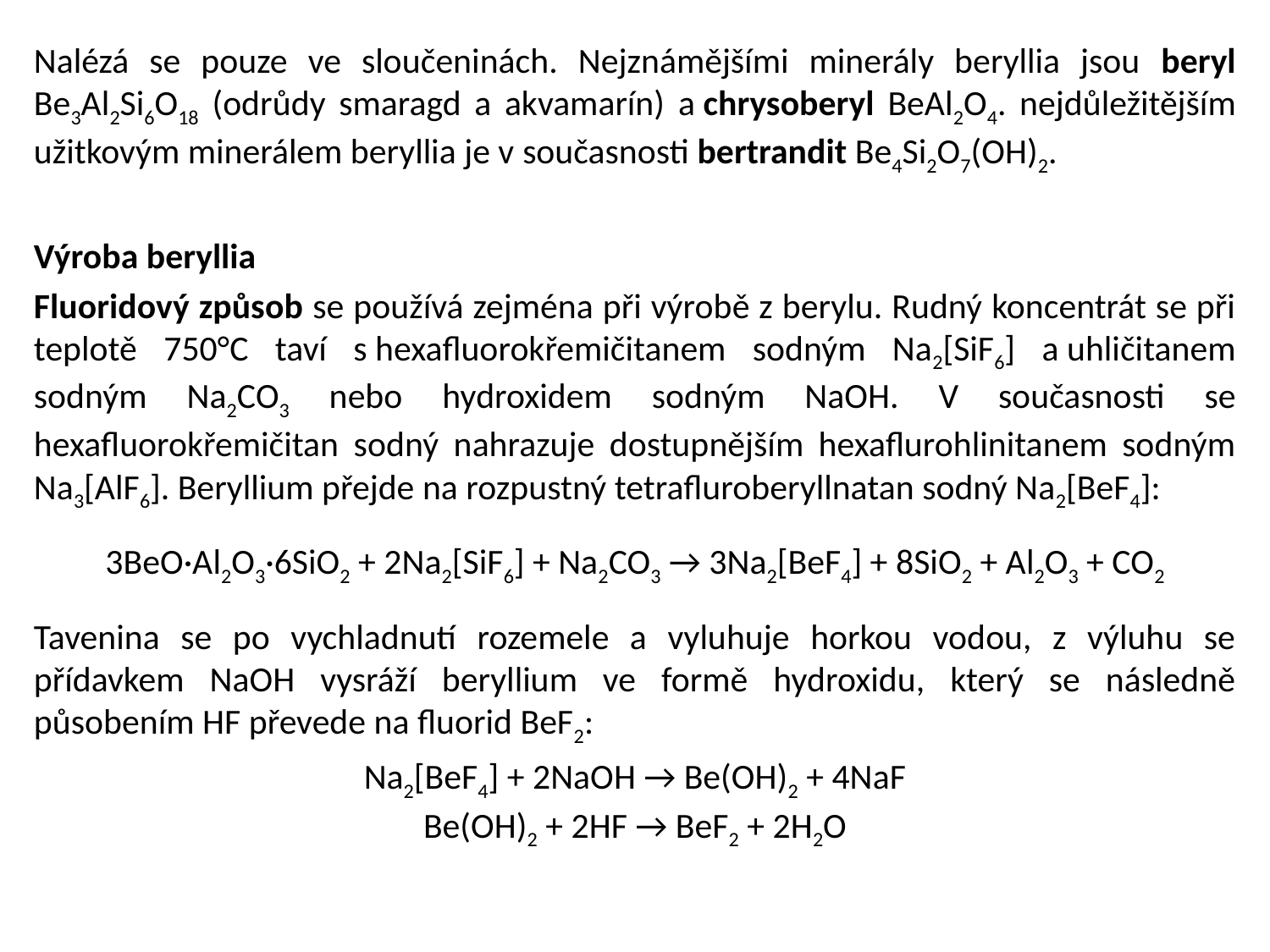

Nalézá se pouze ve sloučeninách. Nejznámějšími minerály beryllia jsou beryl Be3Al2Si6O18 (odrůdy smaragd a akvamarín) a chrysoberyl BeAl2O4. nejdůležitějším užitkovým minerálem beryllia je v současnosti bertrandit Be4Si2O7(OH)2.

Výroba beryllia
Fluoridový způsob se používá zejména při výrobě z berylu. Rudný koncentrát se při teplotě 750°C taví s hexafluorokřemičitanem sodným Na2[SiF6] a uhličitanem sodným Na2CO3 nebo hydroxidem sodným NaOH. V současnosti se hexafluorokřemičitan sodný nahrazuje dostupnějším hexaflurohlinitanem sodným Na3[AlF6]. Beryllium přejde na rozpustný tetrafluroberyllnatan sodný Na2[BeF4]:

3BeO·Al2O3·6SiO2 + 2Na2[SiF6] + Na2CO3 → 3Na2[BeF4] + 8SiO2 + Al2O3 + CO2

Tavenina se po vychladnutí rozemele a vyluhuje horkou vodou, z výluhu se přídavkem NaOH vysráží beryllium ve formě hydroxidu, který se následně působením HF převede na fluorid BeF2:
Na2[BeF4] + 2NaOH → Be(OH)2 + 4NaF
Be(OH)2 + 2HF → BeF2 + 2H2O